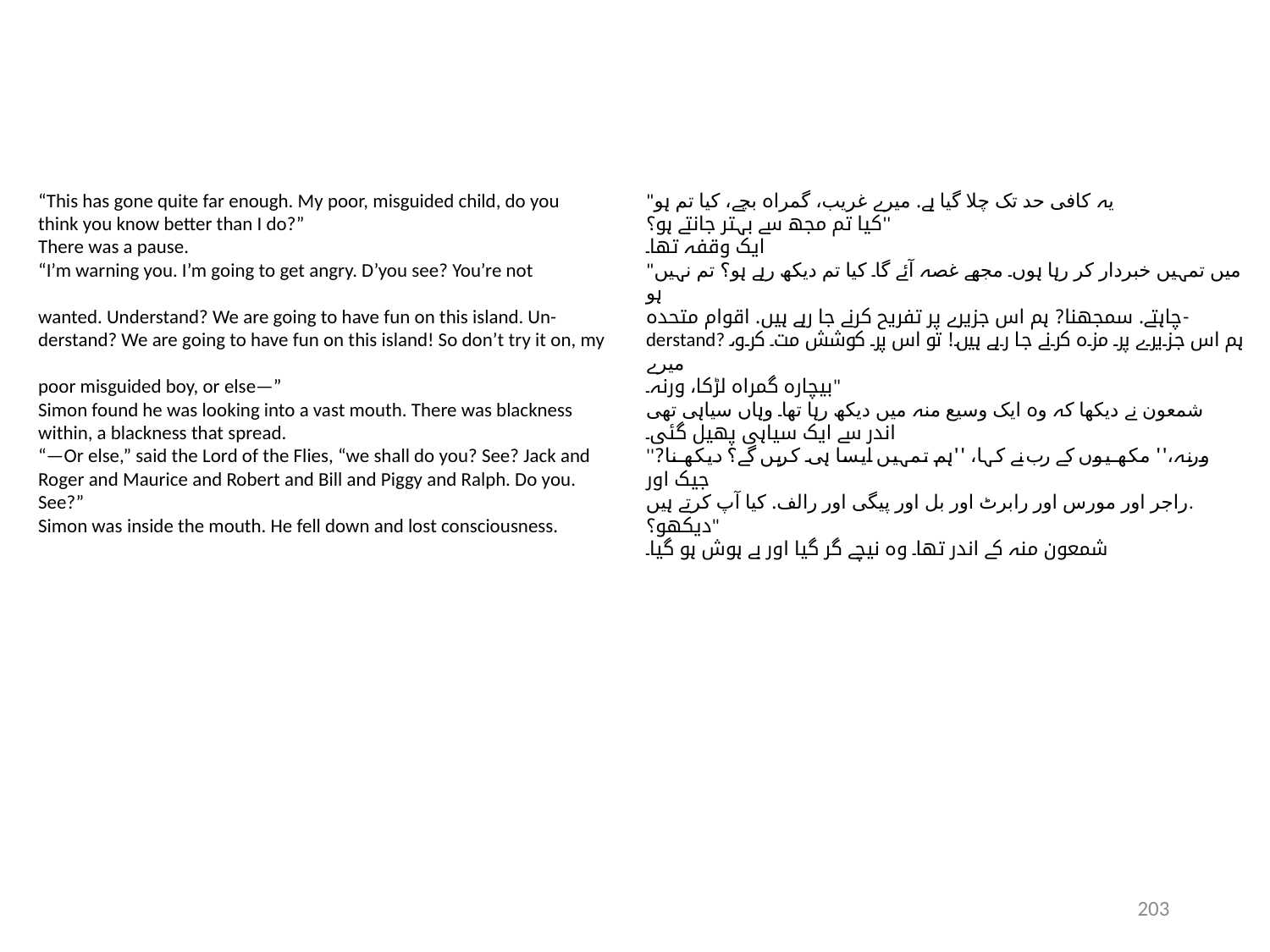

“This has gone quite far enough. My poor, misguided child, do you
think you know better than I do?”
There was a pause.
“I’m warning you. I’m going to get angry. D’you see? You’re not

wanted. Understand? We are going to have fun on this island. Un-
derstand? We are going to have fun on this island! So don’t try it on, my

poor misguided boy, or else—”
Simon found he was looking into a vast mouth. There was blackness
within, a blackness that spread.
“—Or else,” said the Lord of the Flies, “we shall do you? See? Jack and
Roger and Maurice and Robert and Bill and Piggy and Ralph. Do you.
See?”
Simon was inside the mouth. He fell down and lost consciousness.
"یہ کافی حد تک چلا گیا ہے. میرے غریب، گمراہ بچے، کیا تم ہو
کیا تم مجھ سے بہتر جانتے ہو؟''
ایک وقفہ تھا۔
"میں تمہیں خبردار کر رہا ہوں۔ مجھے غصہ آئے گا۔ کیا تم دیکھ رہے ہو؟ تم نہیں ہو
چاہتے. سمجھنا? ہم اس جزیرے پر تفریح کرنے جا رہے ہیں. اقوام متحدہ-
derstand? ہم اس جزیرے پر مزہ کرنے جا رہے ہیں! تو اس پر کوشش مت کرو، میرے
بیچارہ گمراہ لڑکا، ورنہ۔"
شمعون نے دیکھا کہ وہ ایک وسیع منہ میں دیکھ رہا تھا۔ وہاں سیاہی تھی
اندر سے ایک سیاہی پھیل گئی۔
''ورنہ،'' مکھیوں کے رب نے کہا، ''ہم تمہیں ایسا ہی کریں گے؟ دیکھنا? جیک اور
راجر اور مورس اور رابرٹ اور بل اور پیگی اور رالف. کیا آپ کرتے ہیں.
دیکھو؟"
شمعون منہ کے اندر تھا۔ وہ نیچے گر گیا اور بے ہوش ہو گیا۔

203